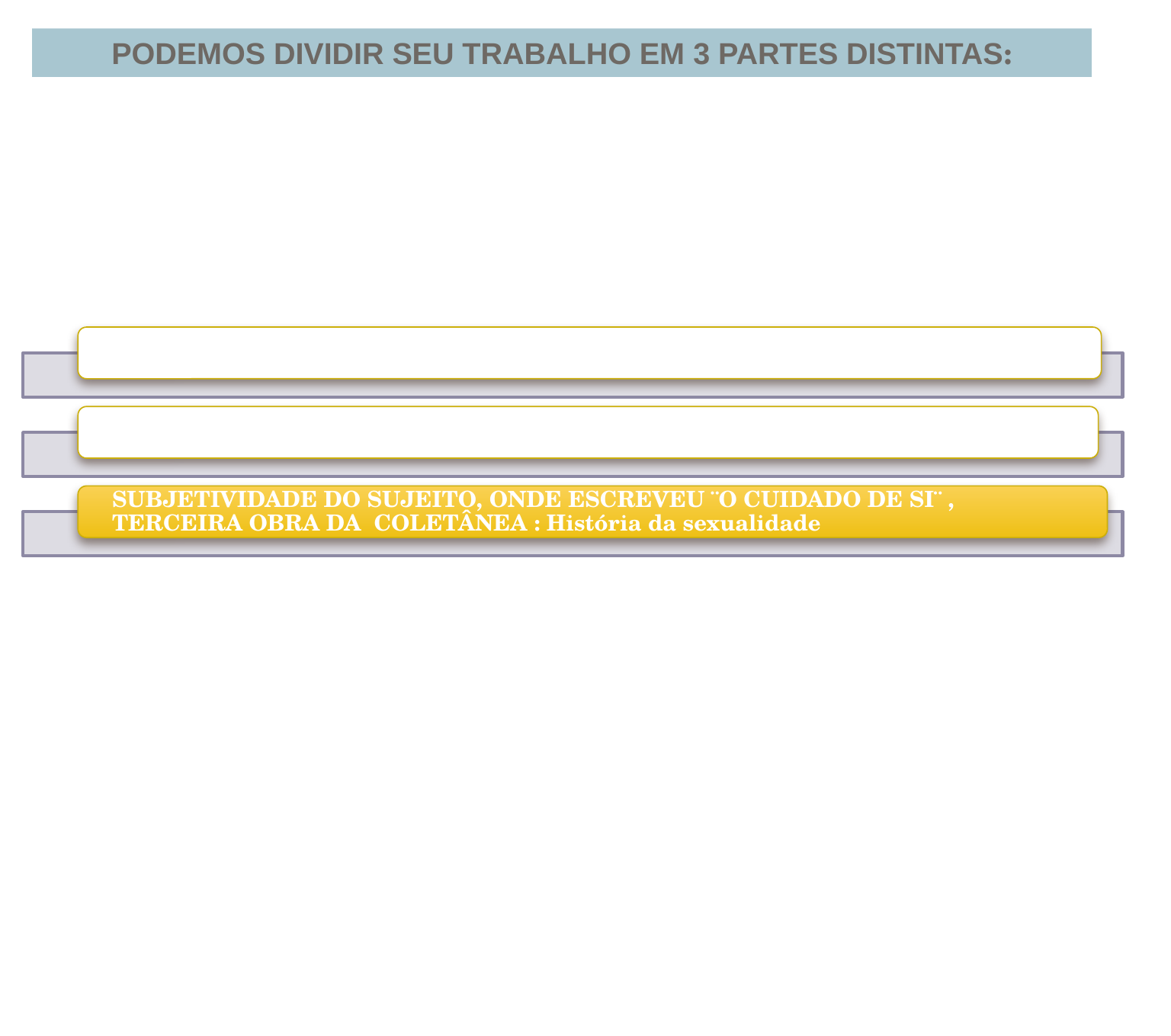

PODEMOS DIVIDIR SEU TRABALHO EM 3 PARTES DISTINTAS:
ARQUEOLOGIA DAS CIÊNCIAS HUMANAS
PODER /GENEALOGIA
SUBJETIVIDADE DO SUJEITO, ONDE ESCREVEU ¨O CUIDADO DE SI¨ , TERCEIRA OBRA DA  COLETÂNEA : História da sexualidade